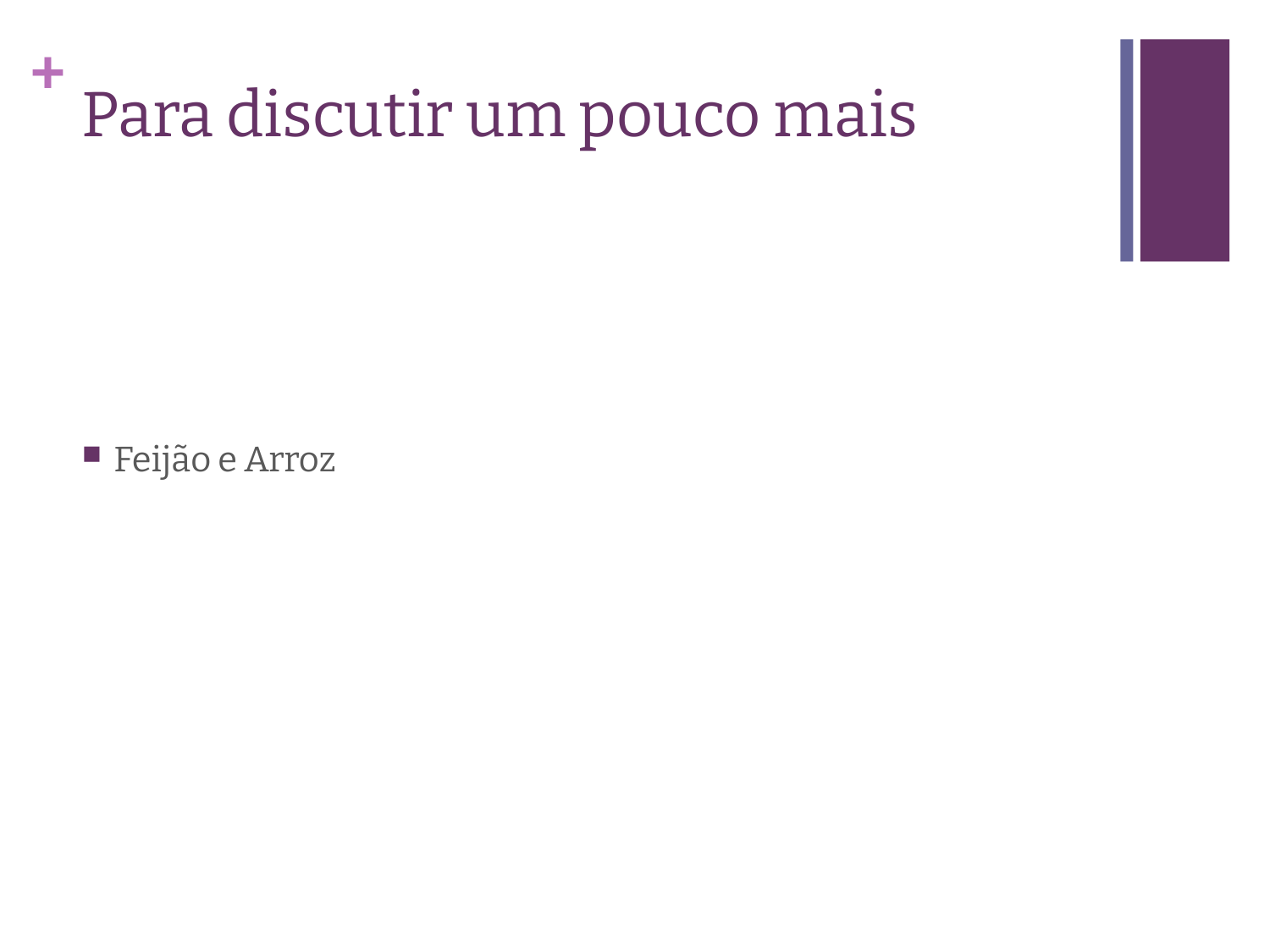

# Para discutir um pouco mais

Feijão e Arroz